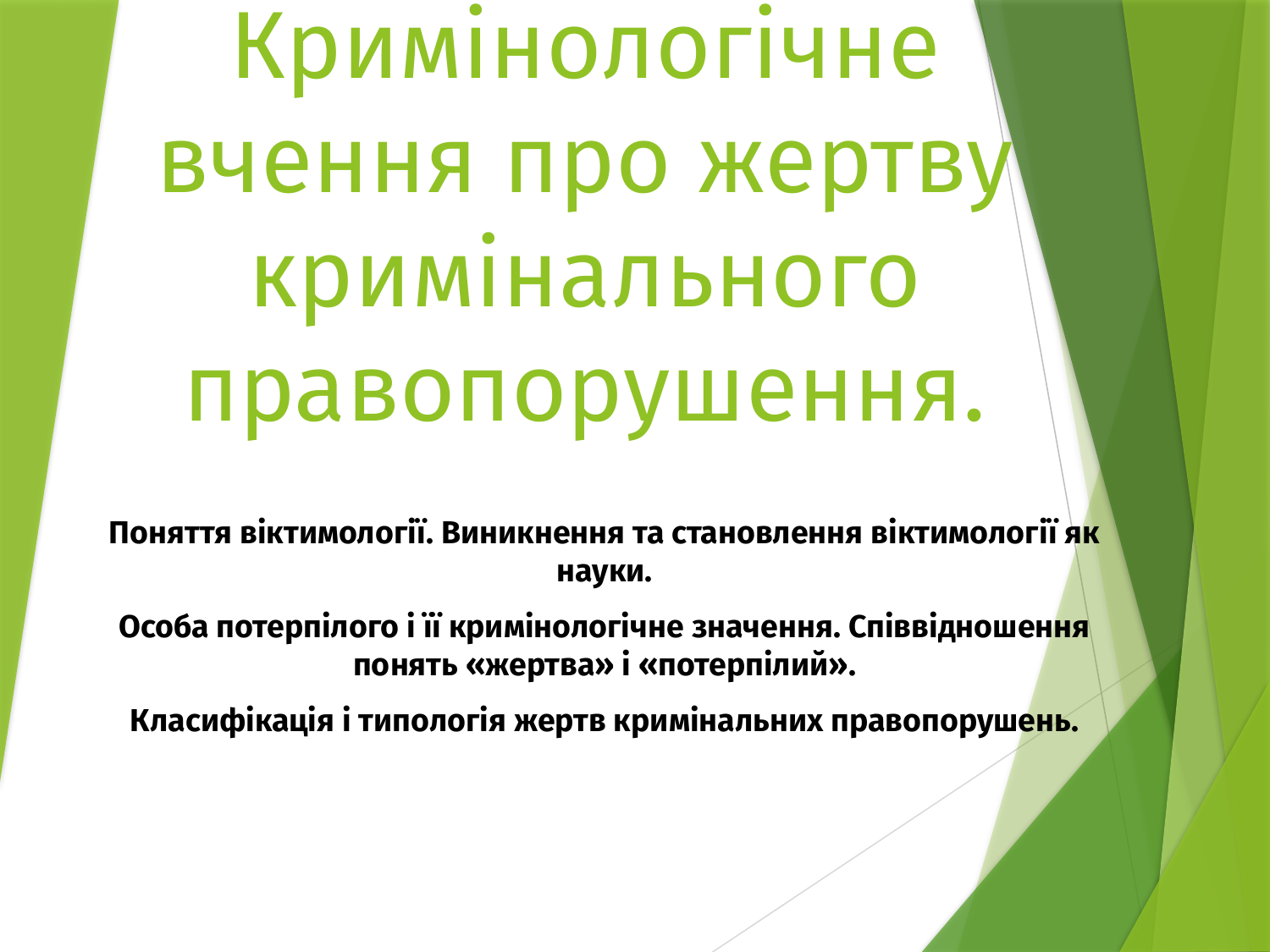

# Кримінологічне вчення про жертву кримінального правопорушення.
Поняття віктимології. Виникнення та становлення віктимології як науки.
Особа потерпілого і її кримінологічне значення. Співвідношення понять «жертва» і «потерпілий».
Класифікація і типологія жертв кримінальних правопорушень.